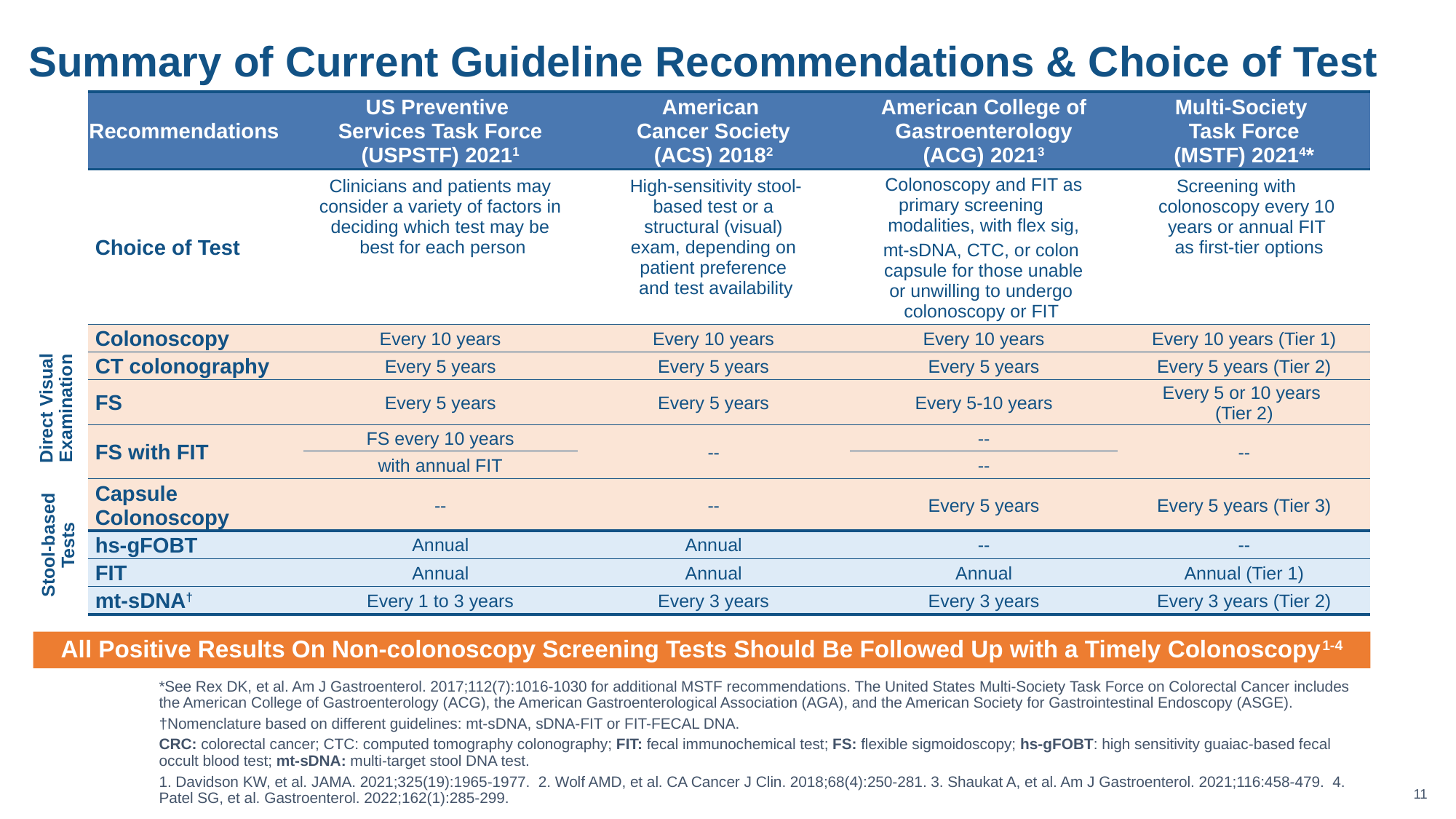

# Summary of Current Guideline Recommendations & Choice of Test
| Recommendations | US Preventive Services Task Force (USPSTF) 20211 | American Cancer Society (ACS) 20182 | American College of Gastroenterology (ACG) 20213 | Multi-Society Task Force (MSTF) 20214\* |
| --- | --- | --- | --- | --- |
| Choice of Test | Clinicians and patients may consider a variety of factors in deciding which test may be best for each person | High-sensitivity stool- based test or a structural (visual) exam, depending on patient preference and test availability | Colonoscopy and FIT as primary screening modalities, with flex sig, | Screening with colonoscopy every 10 years or annual FIT as first-tier options |
|  |  |  | mt-sDNA, CTC, or colon capsule for those unable or unwilling to undergo colonoscopy or FIT |  |
| Colonoscopy | Every 10 years | Every 10 years | Every 10 years | Every 10 years (Tier 1) |
| CT colonography | Every 5 years | Every 5 years | Every 5 years | Every 5 years (Tier 2) |
| FS | Every 5 years | Every 5 years | Every 5-10 years | Every 5 or 10 years (Tier 2) |
| FS with FIT | FS every 10 years | -- | -- | -- |
|  | with annual FIT |  | -- |  |
| Capsule Colonoscopy | -- | -- | Every 5 years | Every 5 years (Tier 3) |
| hs-gFOBT | Annual | Annual | -- | -- |
| FIT | Annual | Annual | Annual | Annual (Tier 1) |
| mt-sDNA† | Every 1 to 3 years | Every 3 years | Every 3 years | Every 3 years (Tier 2) |
Direct Visual Examination
Stool-based Tests
All Positive Results On Non-colonoscopy Screening Tests Should Be Followed Up with a Timely Colonoscopy1-4
*See Rex DK, et al. Am J Gastroenterol. 2017;112(7):1016-1030 for additional MSTF recommendations. The United States Multi-Society Task Force on Colorectal Cancer includes the American College of Gastroenterology (ACG), the American Gastroenterological Association (AGA), and the American Society for Gastrointestinal Endoscopy (ASGE).
†Nomenclature based on different guidelines: mt-sDNA, sDNA-FIT or FIT-FECAL DNA.
CRC: colorectal cancer; CTC: computed tomography colonography; FIT: fecal immunochemical test; FS: flexible sigmoidoscopy; hs-gFOBT: high sensitivity guaiac-based fecal occult blood test; mt-sDNA: multi-target stool DNA test.
1. Davidson KW, et al. JAMA. 2021;325(19):1965-1977.  2. Wolf AMD, et al. CA Cancer J Clin. 2018;68(4):250-281. 3. Shaukat A, et al. Am J Gastroenterol. 2021;116:458-479.  4. Patel SG, et al. Gastroenterol. 2022;162(1):285-299.